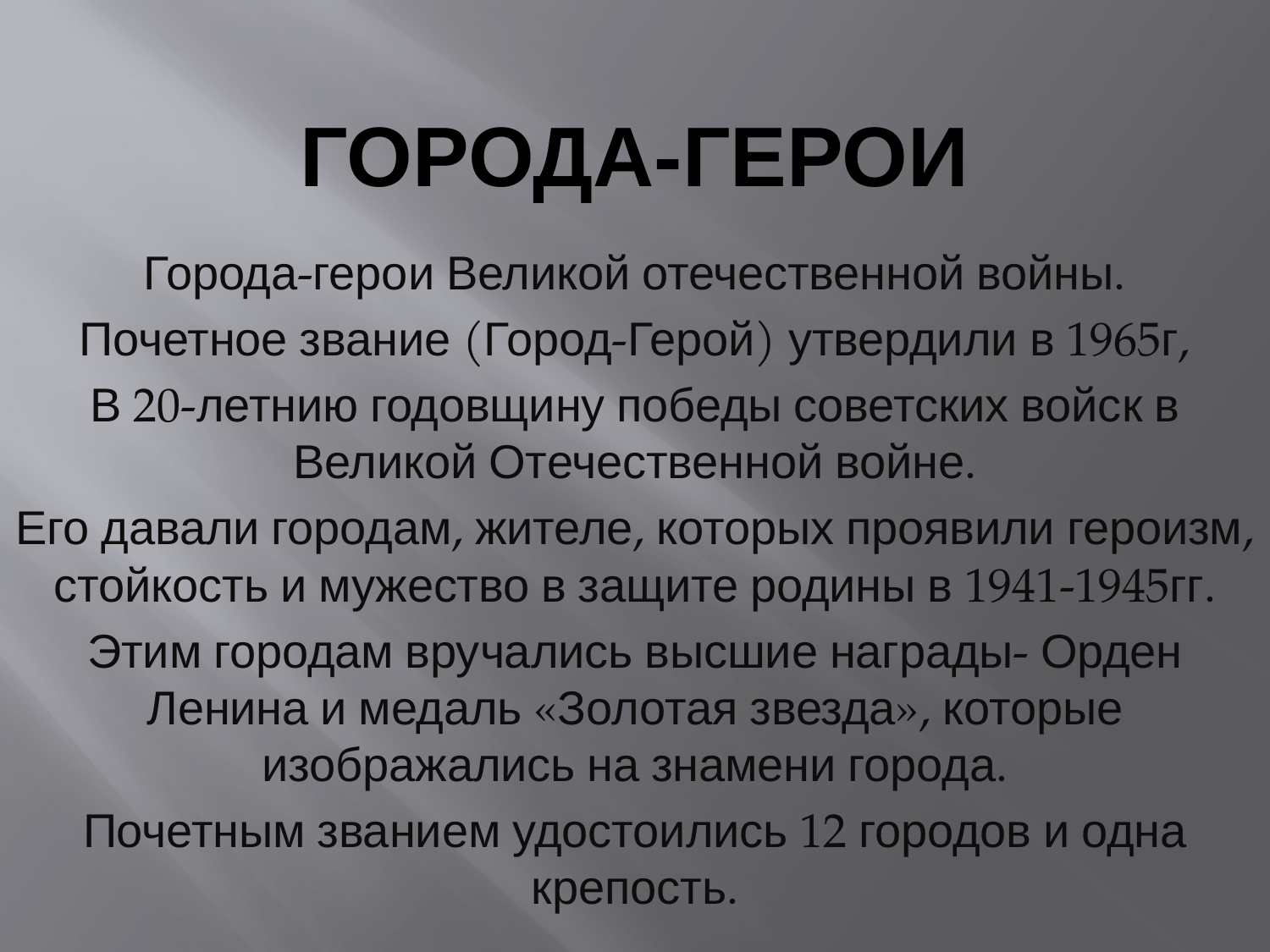

# Города-герои
Города-герои Великой отечественной войны.
Почетное звание (Город-Герой) утвердили в 1965г,
В 20-летнию годовщину победы советских войск в Великой Отечественной войне.
Его давали городам, жителе, которых проявили героизм, стойкость и мужество в защите родины в 1941-1945гг.
Этим городам вручались высшие награды- Орден Ленина и медаль «Золотая звезда», которые изображались на знамени города.
Почетным званием удостоились 12 городов и одна крепость.